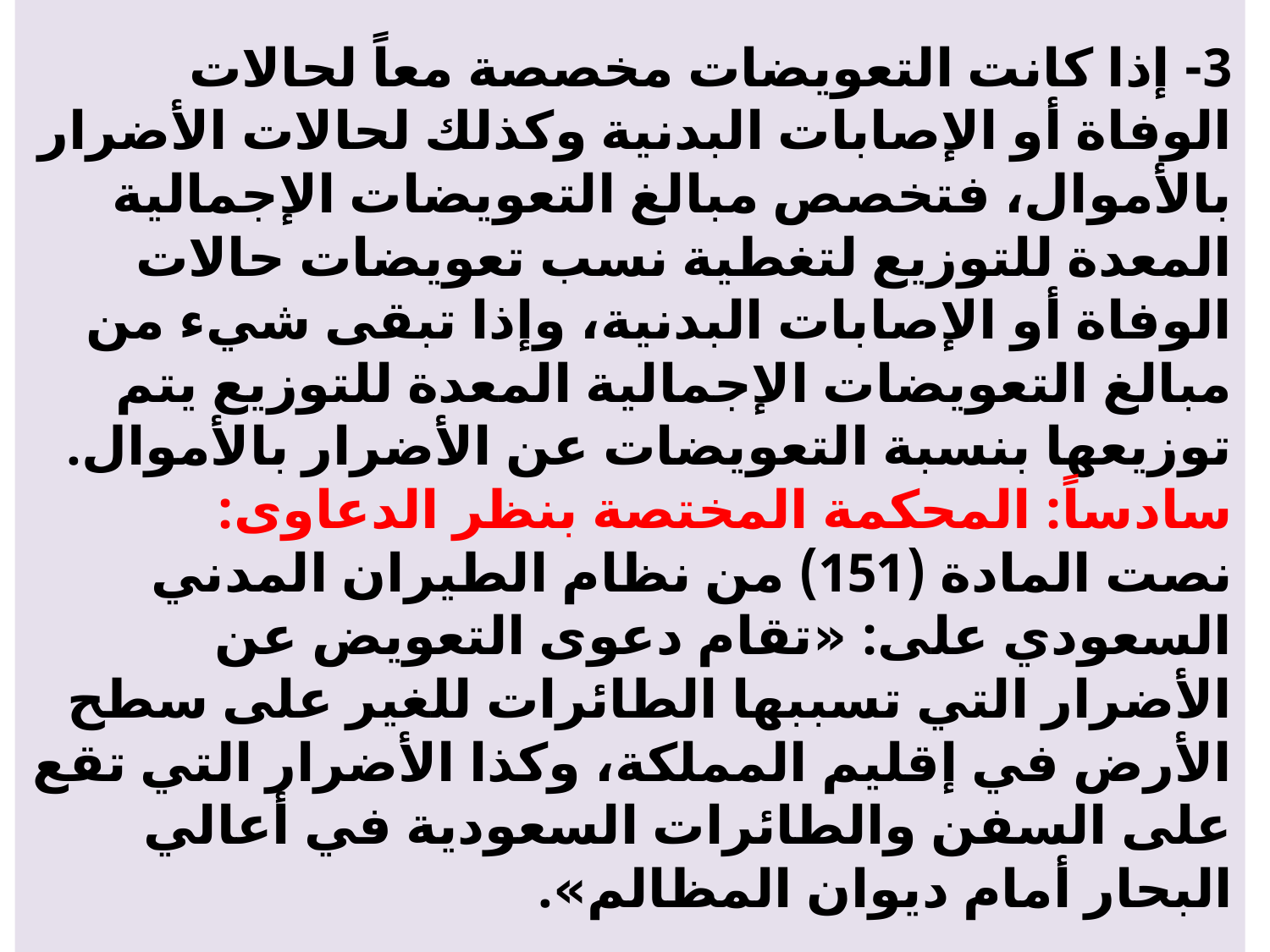

# 3- إذا كانت التعويضات مخصصة معاً لحالات الوفاة أو الإصابات البدنية وكذلك لحالات الأضرار بالأموال، فتخصص مبالغ التعويضات الإجمالية المعدة للتوزيع لتغطية نسب تعويضات حالات الوفاة أو الإصابات البدنية، وإذا تبقى شيء من مبالغ التعويضات الإجمالية المعدة للتوزيع يتم توزيعها بنسبة التعويضات عن الأضرار بالأموال. سادساً: المحكمة المختصة بنظر الدعاوى: نصت المادة (151) من نظام الطيران المدني السعودي على: «تقام دعوى التعويض عن الأضرار التي تسببها الطائرات للغير على سطح الأرض في إقليم المملكة، وكذا الأضرار التي تقع على السفن والطائرات السعودية في أعالي البحار أمام ديوان المظالم».